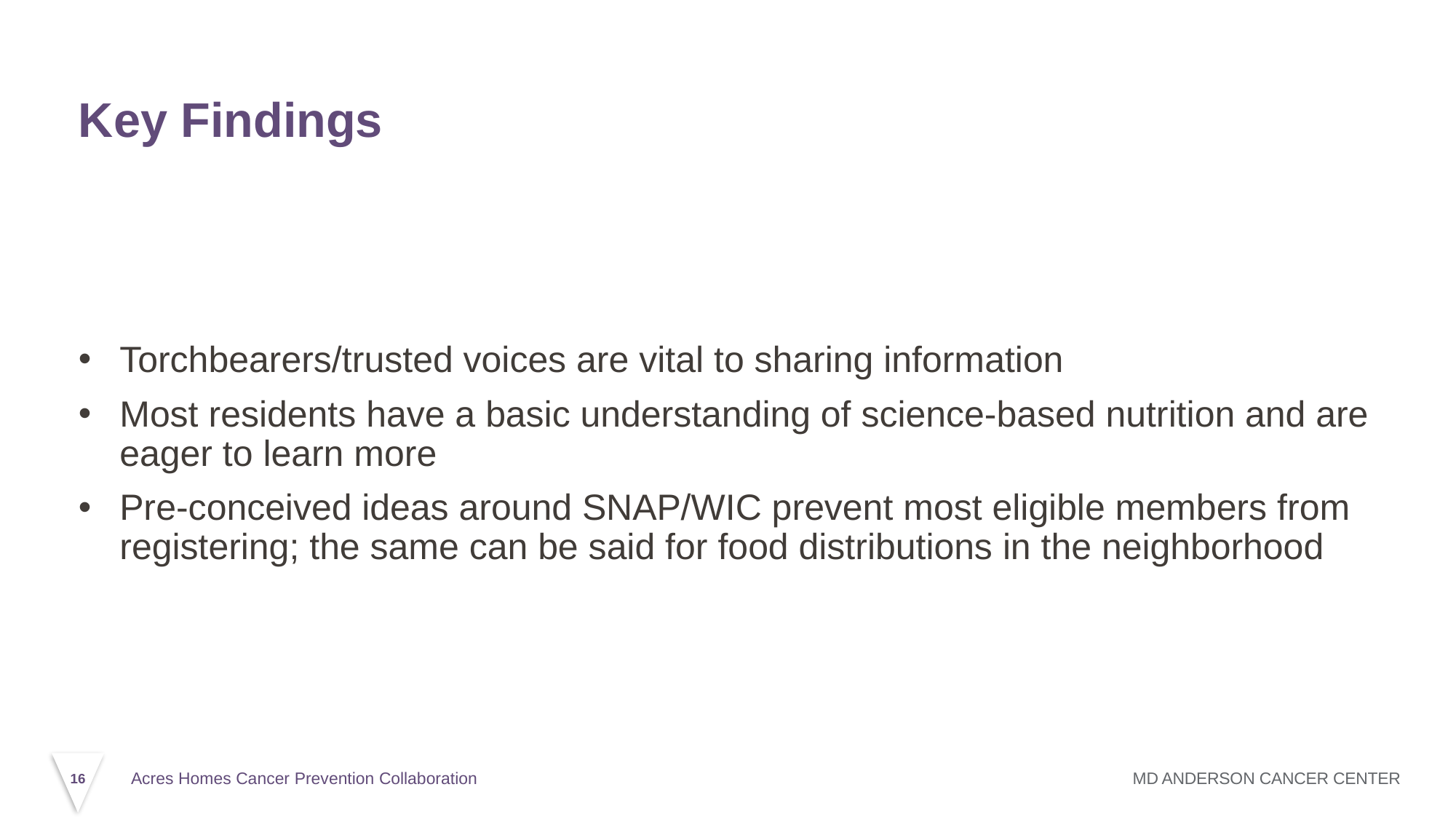

# Key Findings
Torchbearers/trusted voices are vital to sharing information
Most residents have a basic understanding of science-based nutrition and are eager to learn more
Pre-conceived ideas around SNAP/WIC prevent most eligible members from registering; the same can be said for food distributions in the neighborhood
16
Acres Homes Cancer Prevention Collaboration